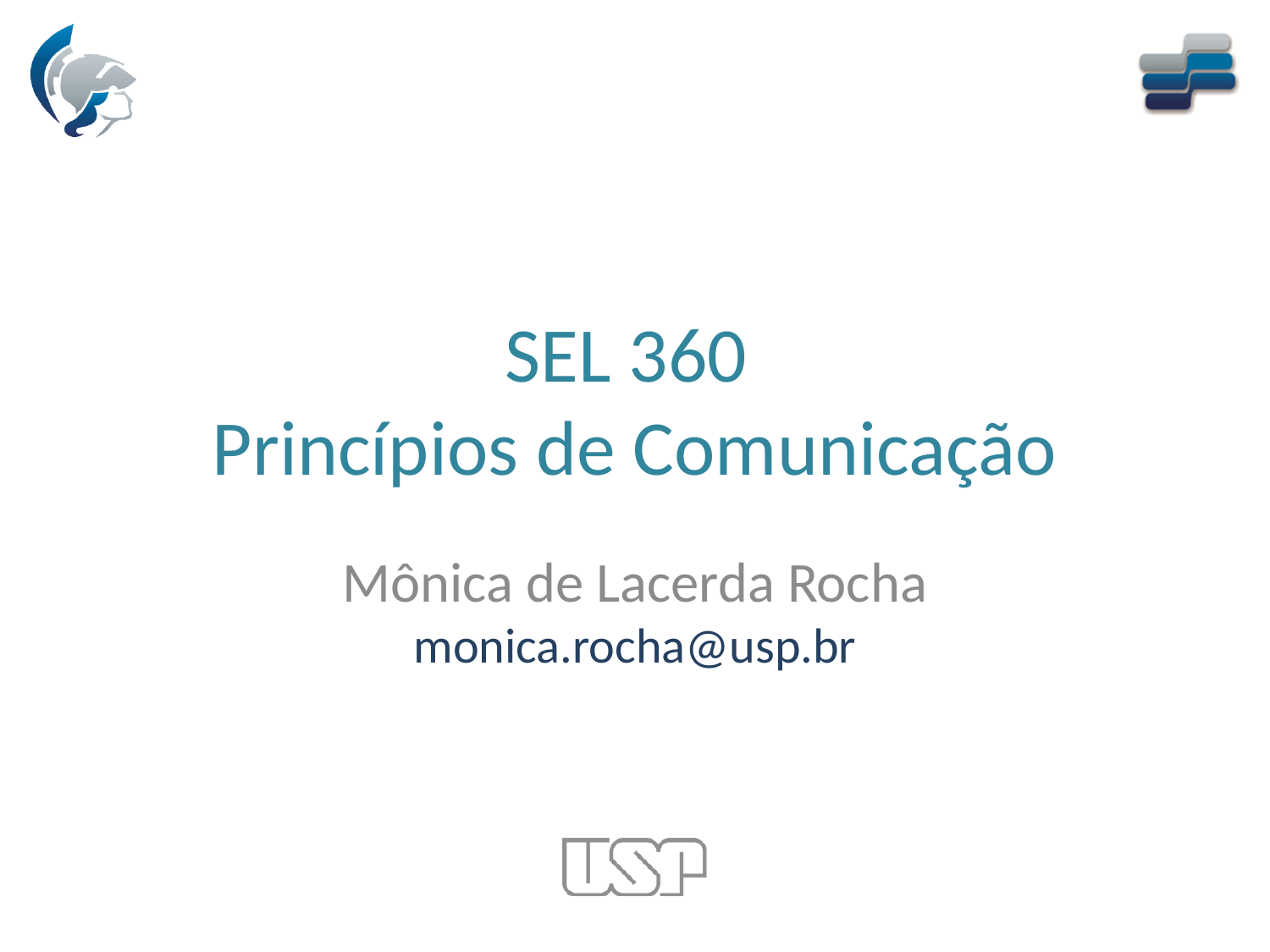

# SEL 360 Princípios de Comunicação
Mônica de Lacerda Rocha monica.rocha@usp.br